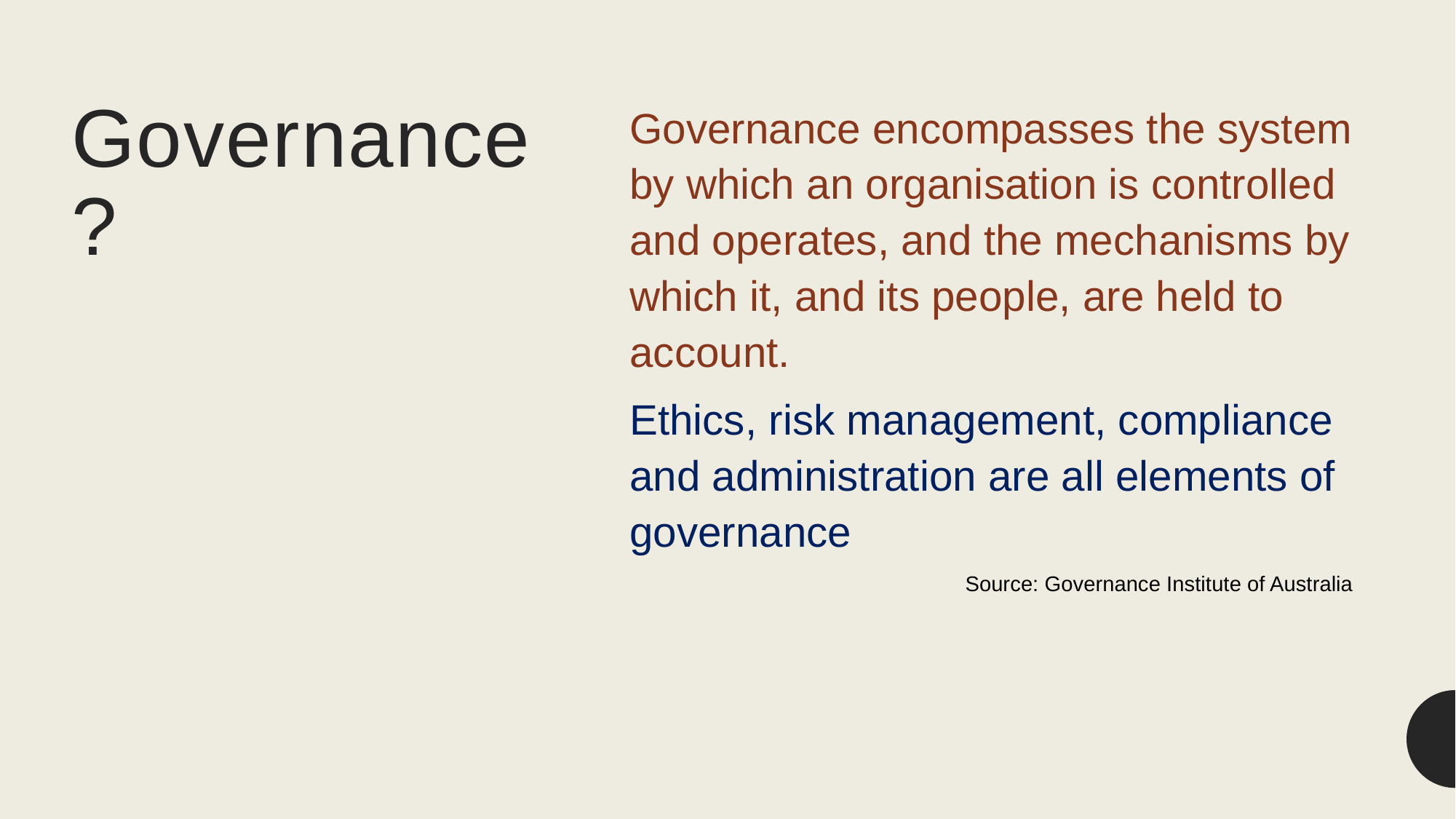

# Governance?
Governance encompasses the system by which an organisation is controlled and operates, and the mechanisms by which it, and its people, are held to account.
Ethics, risk management, compliance and administration are all elements of governance
Source: Governance Institute of Australia